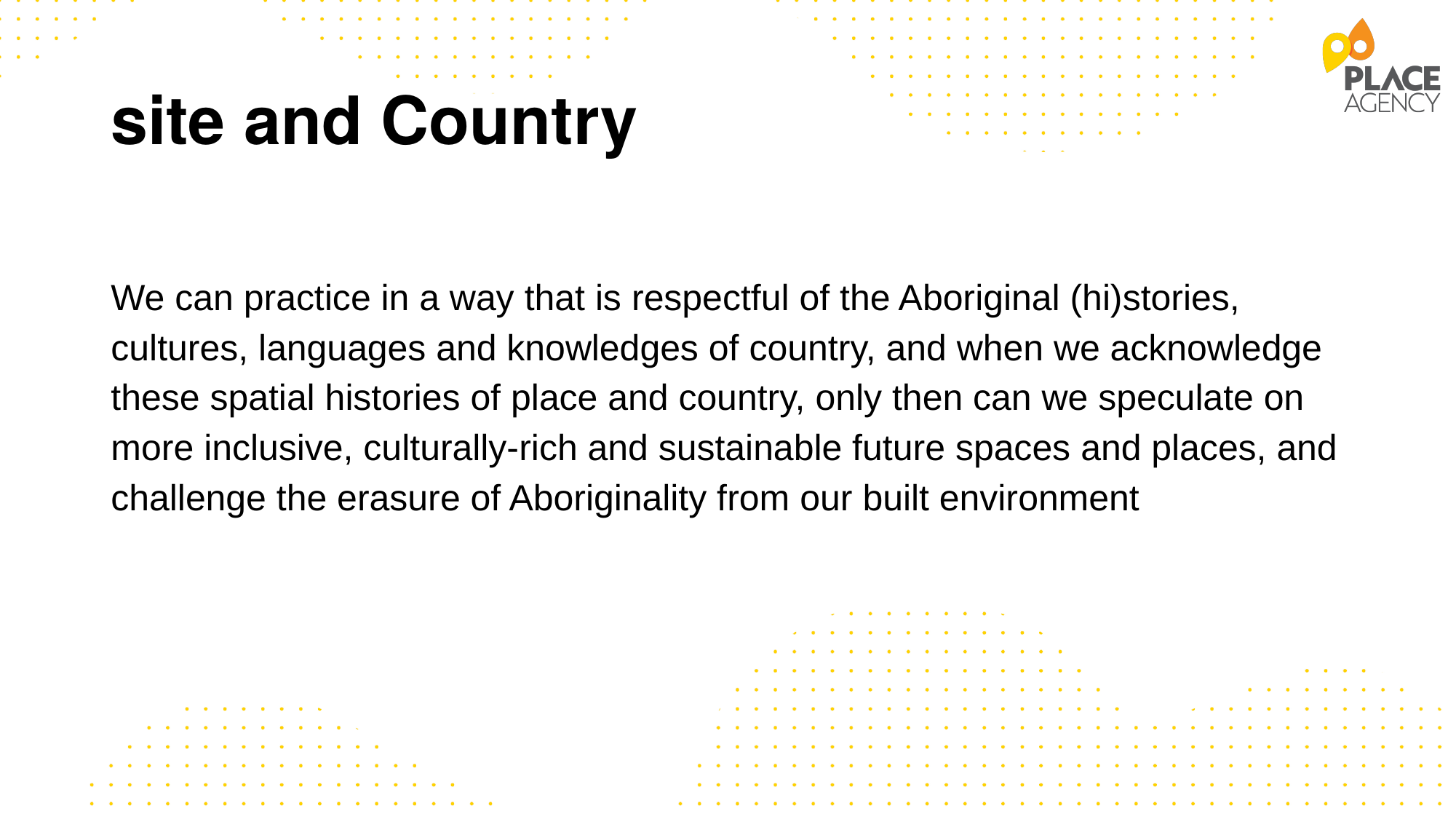

# site and Country

We can practice in a way that is respectful of the Aboriginal (hi)stories, cultures, languages and knowledges of country, and when we acknowledge these spatial histories of place and country, only then can we speculate on more inclusive, culturally-rich and sustainable future spaces and places, and challenge the erasure of Aboriginality from our built environment